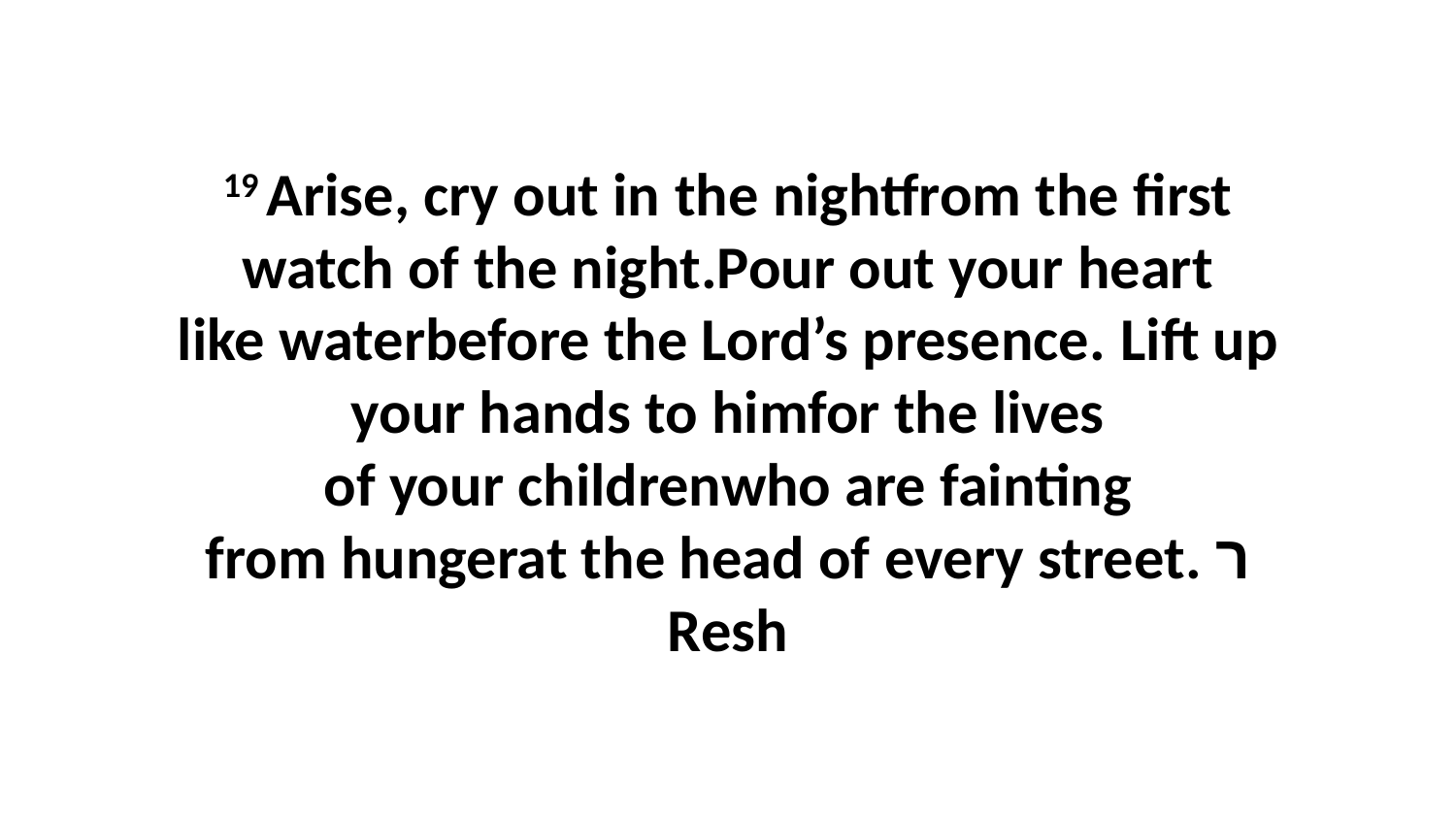

19 Arise, cry out in the nightfrom the first watch of the night.Pour out your heart like waterbefore the Lord’s presence. Lift up your hands to himfor the lives of your childrenwho are fainting from hungerat the head of every street. ר Resh